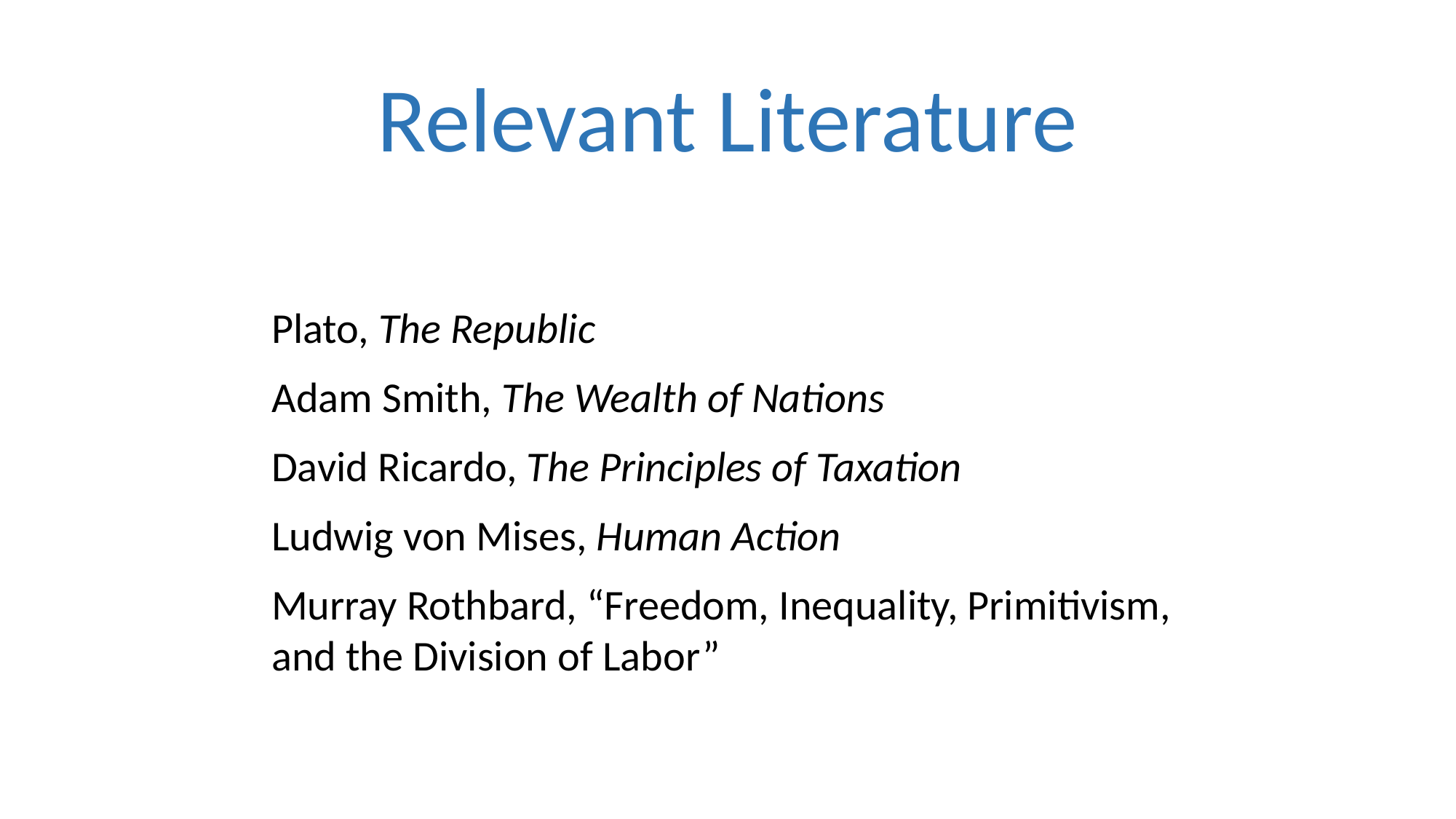

# Relevant Literature
Plato, The Republic
Adam Smith, The Wealth of Nations
David Ricardo, The Principles of Taxation
Ludwig von Mises, Human Action
Murray Rothbard, “Freedom, Inequality, Primitivism, and the Division of Labor”